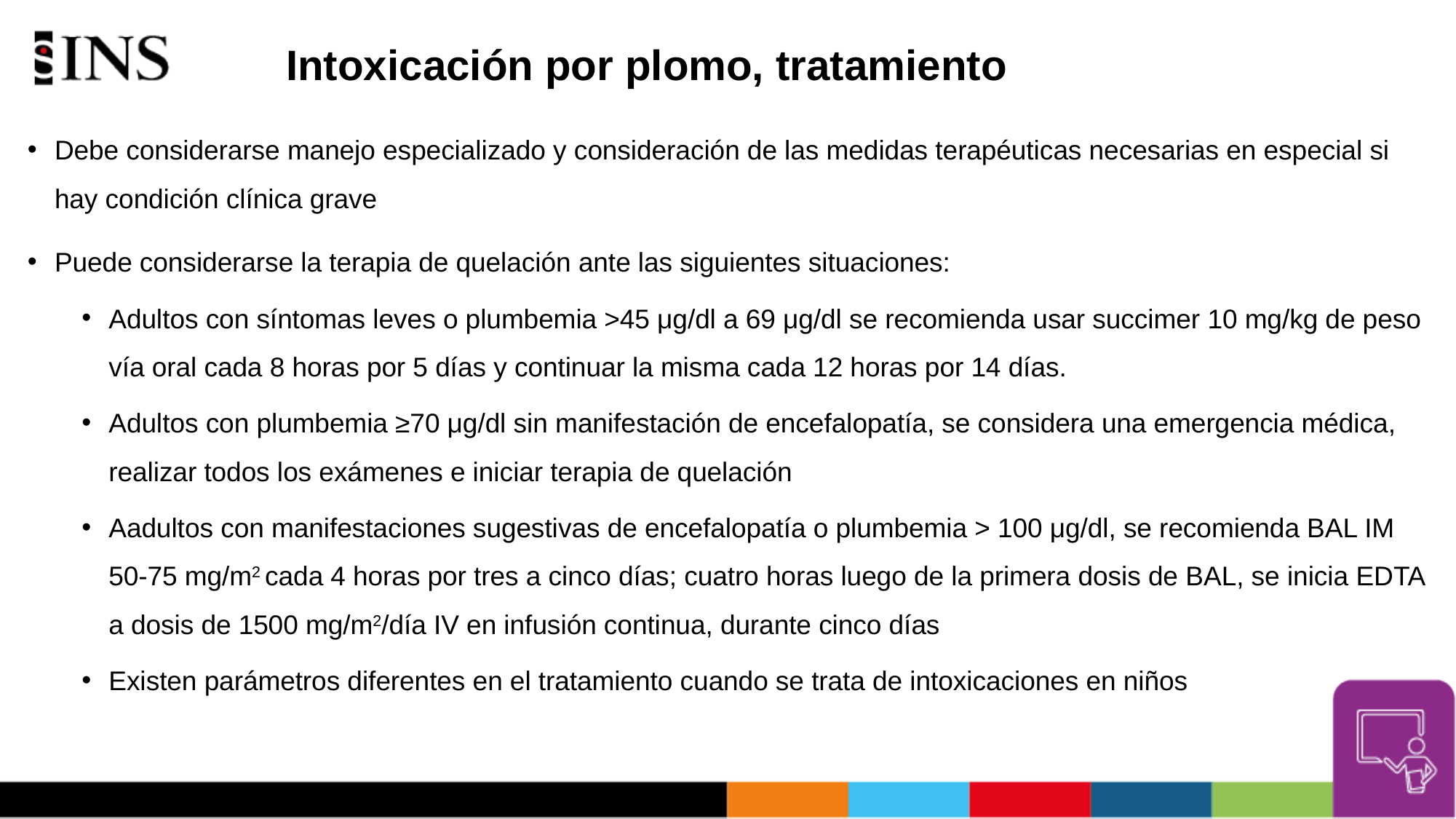

# Intoxicación por plomo, tratamiento
Debe considerarse manejo especializado y consideración de las medidas terapéuticas necesarias en especial si hay condición clínica grave
Puede considerarse la terapia de quelación ante las siguientes situaciones:
Adultos con síntomas leves o plumbemia >45 μg/dl a 69 μg/dl se recomienda usar succimer 10 mg/kg de peso vía oral cada 8 horas por 5 días y continuar la misma cada 12 horas por 14 días.
Adultos con plumbemia ≥70 μg/dl sin manifestación de encefalopatía, se considera una emergencia médica, realizar todos los exámenes e iniciar terapia de quelación
Aadultos con manifestaciones sugestivas de encefalopatía o plumbemia > 100 μg/dl, se recomienda BAL IM 50-75 mg/m2 cada 4 horas por tres a cinco días; cuatro horas luego de la primera dosis de BAL, se inicia EDTA a dosis de 1500 mg/m2/día IV en infusión continua, durante cinco días
Existen parámetros diferentes en el tratamiento cuando se trata de intoxicaciones en niños